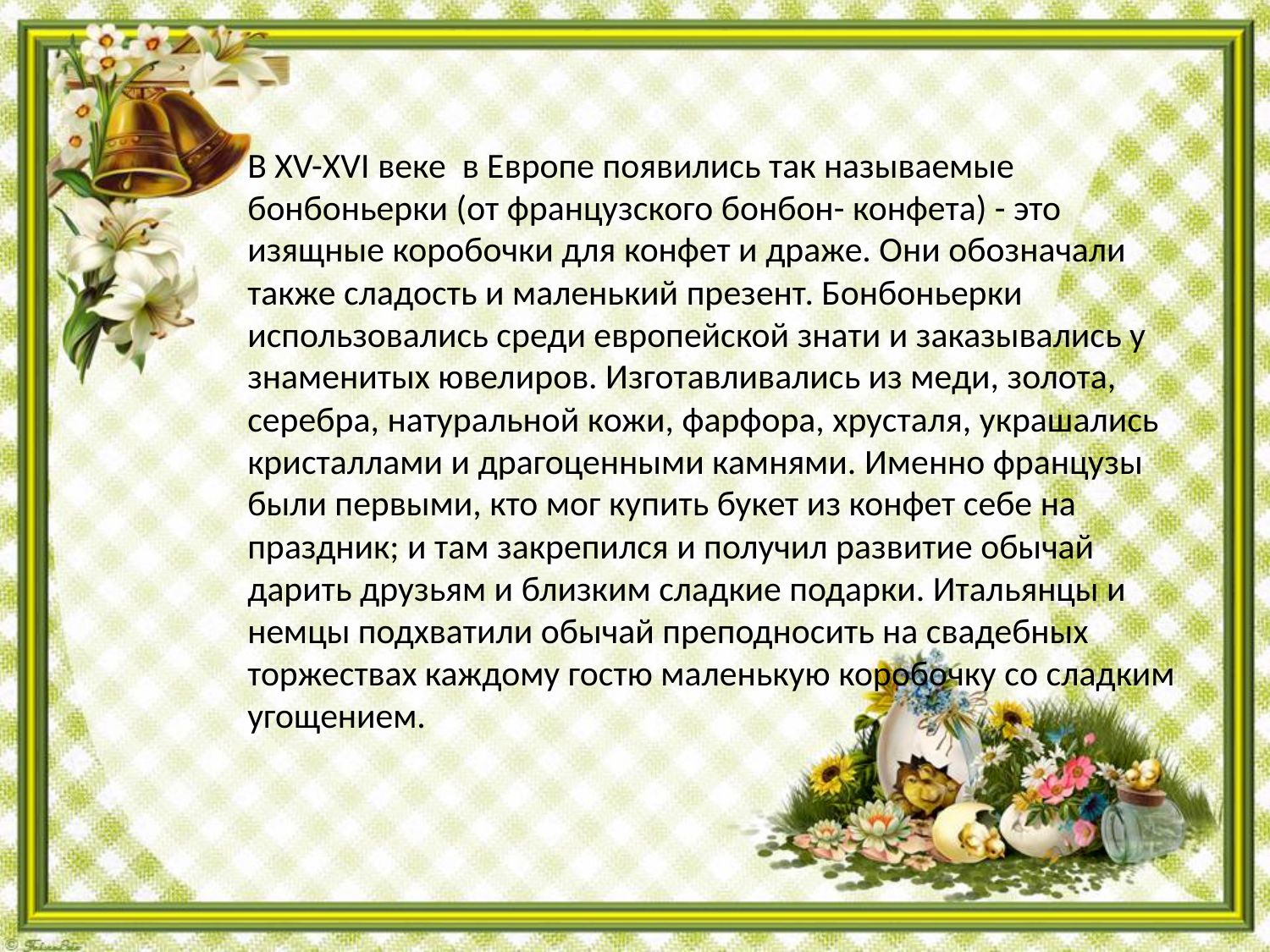

В XV-XVI веке  в Европе появились так называемые бонбоньерки (от французского бонбон- конфета) - это изящные коробочки для конфет и драже. Они обозначали также сладость и маленький презент. Бонбоньерки использовались среди европейской знати и заказывались у знаменитых ювелиров. Изготавливались из меди, золота, серебра, натуральной кожи, фарфора, хрусталя, украшались кристаллами и драгоценными камнями. Именно французы были первыми, кто мог купить букет из конфет себе на праздник; и там закрепился и получил развитие обычай дарить друзьям и близким сладкие подарки. Итальянцы и немцы подхватили обычай преподносить на свадебных торжествах каждому гостю маленькую коробочку со сладким угощением.